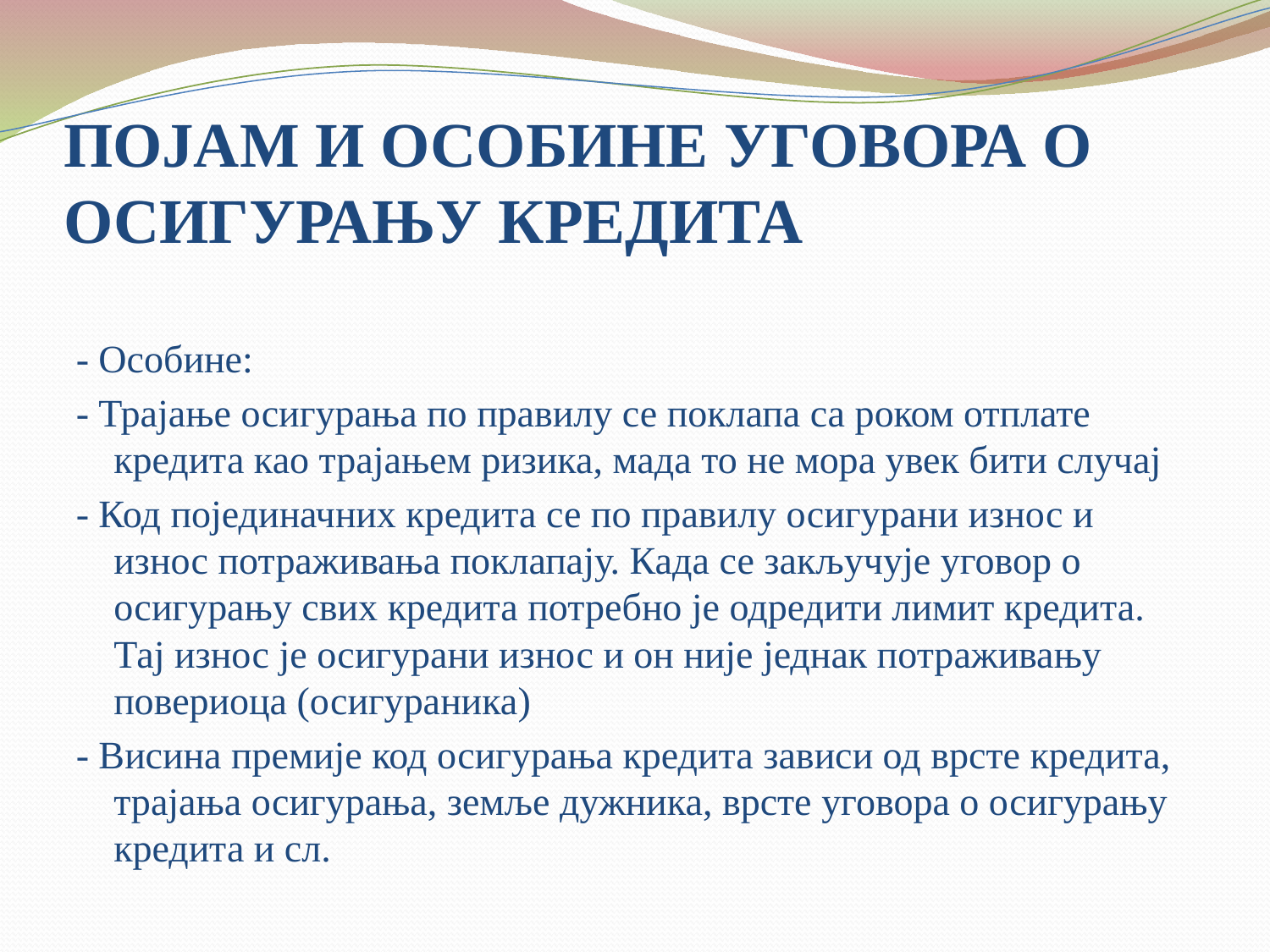

# ПОЈАМ И ОСОБИНЕ УГОВОРА О ОСИГУРАЊУ КРЕДИТА

- Особине:
- Трајање осигурања по правилу се поклапа са роком отплате кредита као трајањем ризика, мада то не мора увек бити случај
- Код појединачних кредита се по правилу осигурани износ и износ потраживања поклапају. Када се закључује уговор о осигурању свих кредита потребно је одредити лимит кредита. Тај износ је осигурани износ и он није једнак потраживању повериоца (осигураника)
- Висина премије код осигурања кредита зависи од врсте кредита, трајања осигурања, земље дужника, врсте уговора о осигурању кредита и сл.